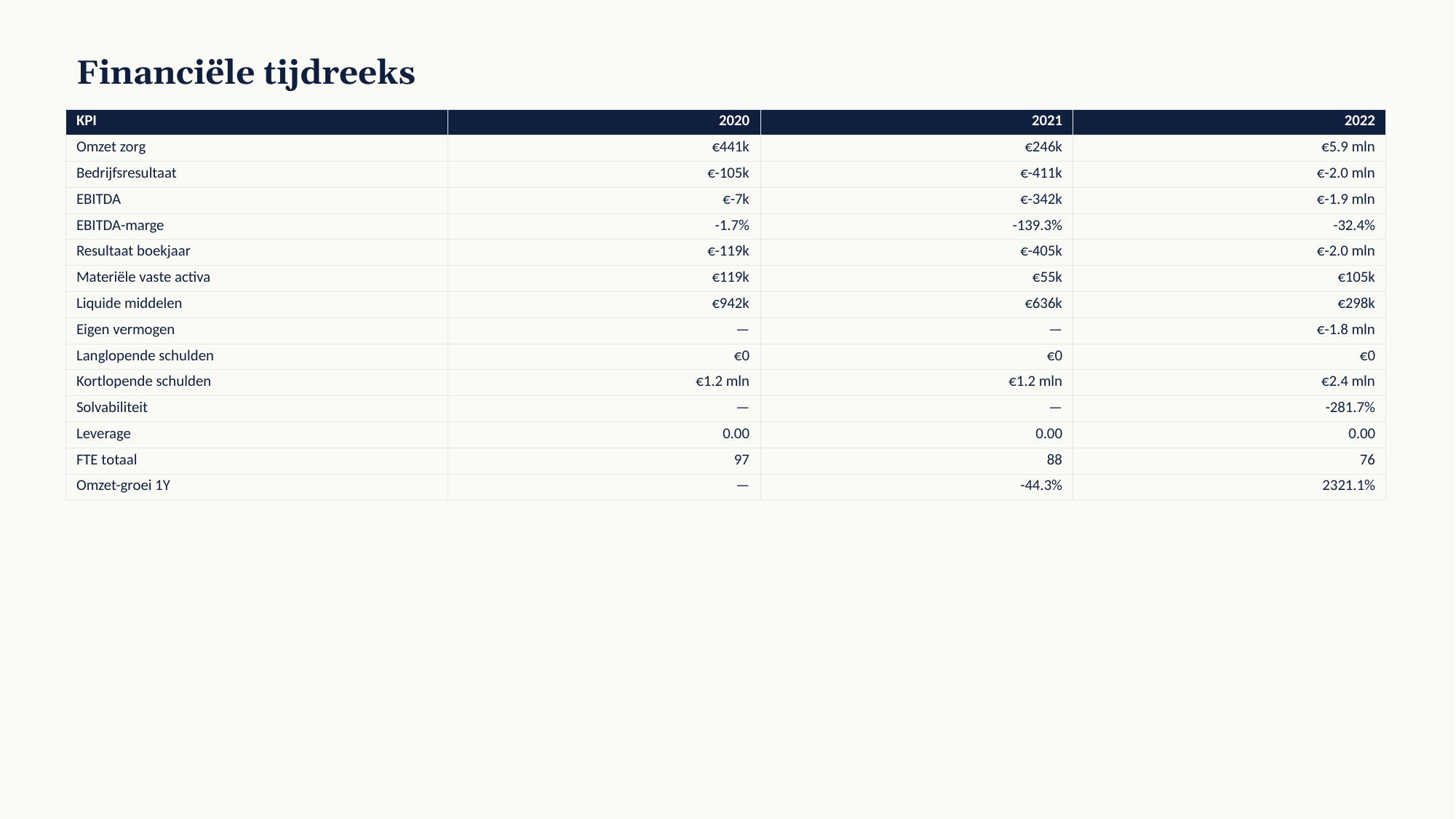

Financiële tijdreeks
| KPI | 2020 | 2021 | 2022 |
| --- | --- | --- | --- |
| Omzet zorg | €441k | €246k | €5.9 mln |
| Bedrijfsresultaat | €-105k | €-411k | €-2.0 mln |
| EBITDA | €-7k | €-342k | €-1.9 mln |
| EBITDA-marge | -1.7% | -139.3% | -32.4% |
| Resultaat boekjaar | €-119k | €-405k | €-2.0 mln |
| Materiële vaste activa | €119k | €55k | €105k |
| Liquide middelen | €942k | €636k | €298k |
| Eigen vermogen | — | — | €-1.8 mln |
| Langlopende schulden | €0 | €0 | €0 |
| Kortlopende schulden | €1.2 mln | €1.2 mln | €2.4 mln |
| Solvabiliteit | — | — | -281.7% |
| Leverage | 0.00 | 0.00 | 0.00 |
| FTE totaal | 97 | 88 | 76 |
| Omzet-groei 1Y | — | -44.3% | 2321.1% |